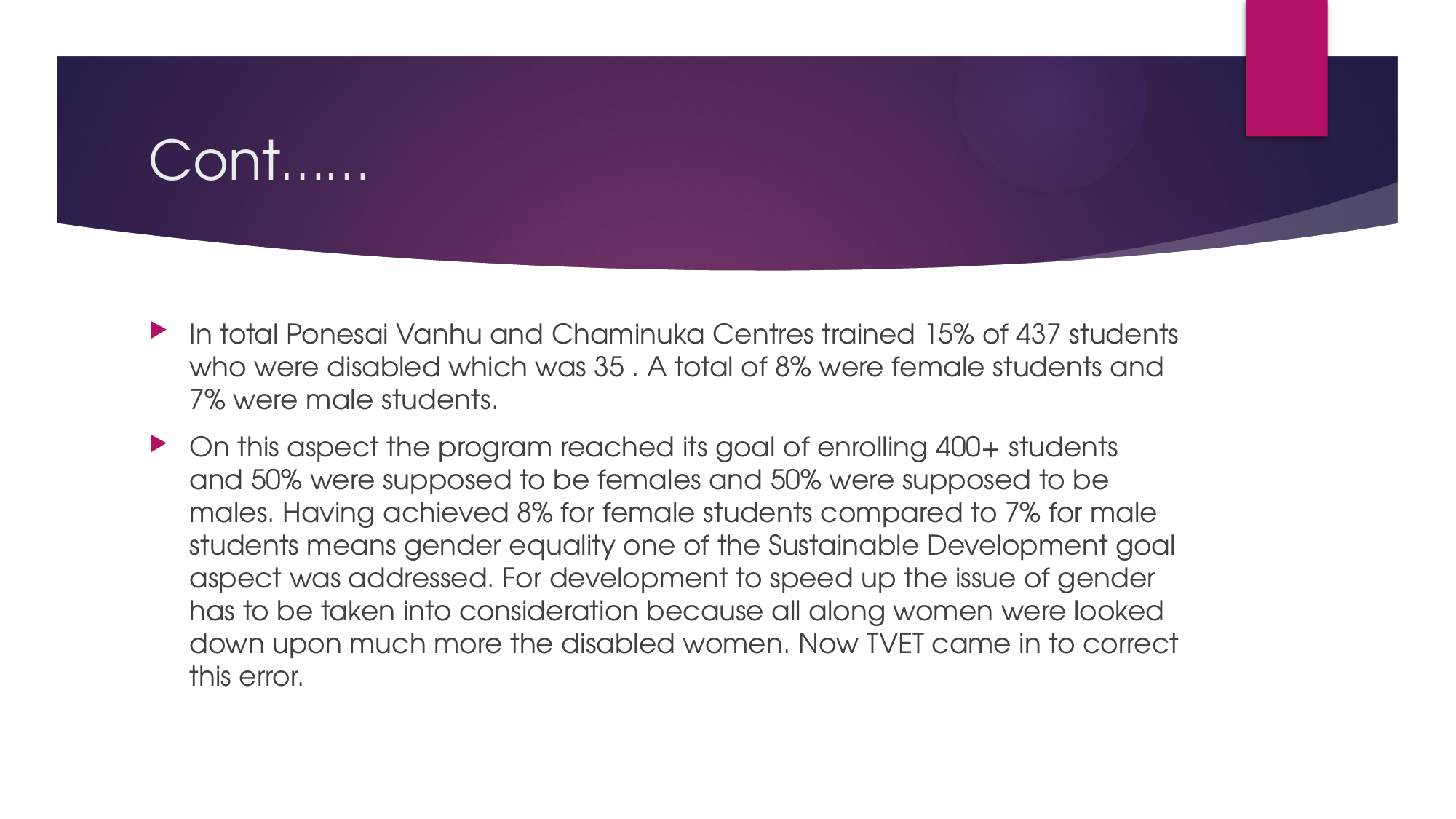

# Cont……
In total Ponesai Vanhu and Chaminuka Centres trained 15% of 437 students who were disabled which was 35 . A total of 8% were female students and 7% were male students.
On this aspect the program reached its goal of enrolling 400+ students and 50% were supposed to be females and 50% were supposed to be males. Having achieved 8% for female students compared to 7% for male students means gender equality one of the Sustainable Development goal aspect was addressed. For development to speed up the issue of gender has to be taken into consideration because all along women were looked down upon much more the disabled women. Now TVET came in to correct this error.